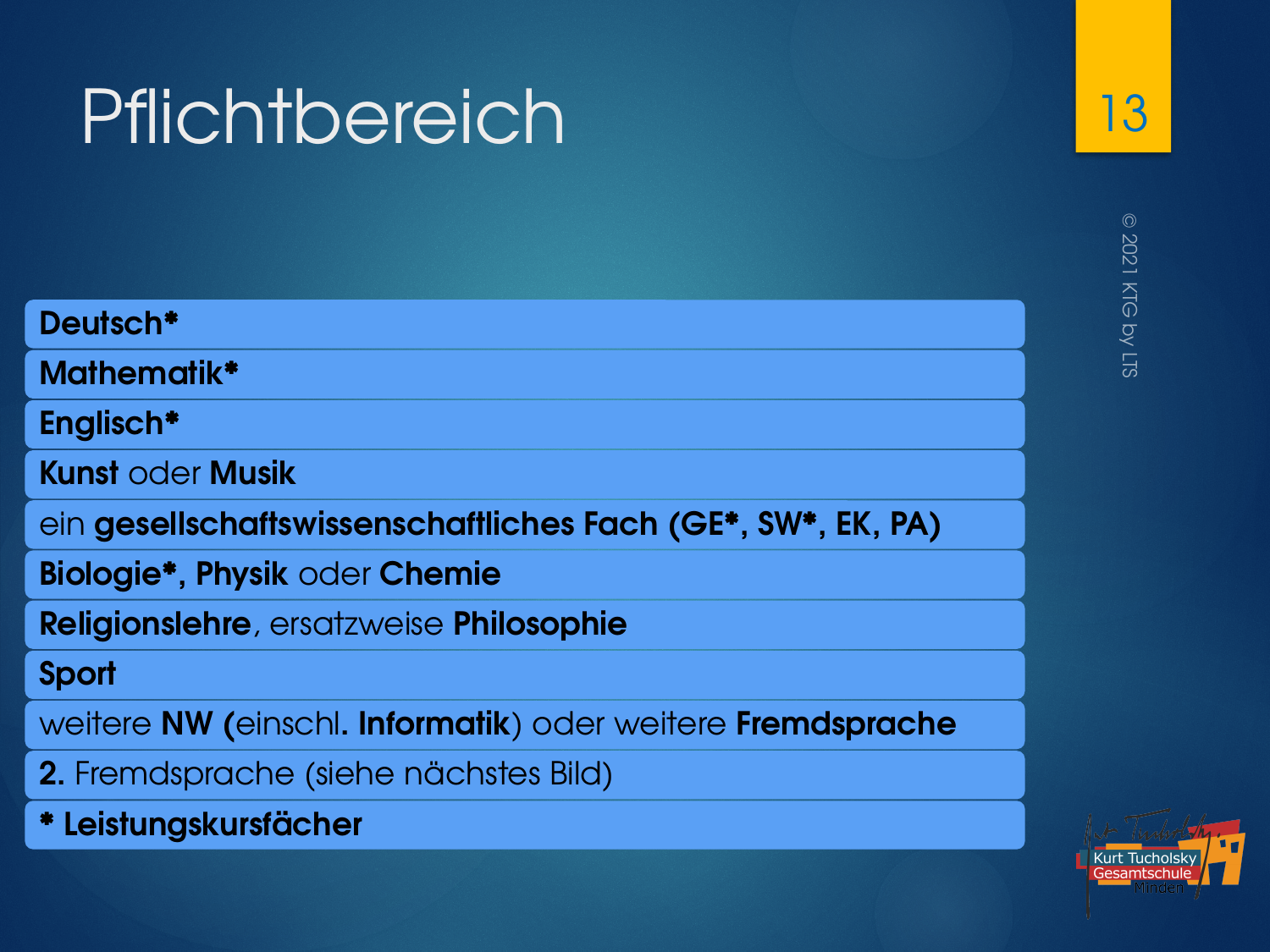

13
# Pflichtbereich
Deutsch*
Mathematik*
Englisch*
Kunst oder Musik
ein gesellschaftswissenschaftliches Fach (GE*, SW*, EK, PA)
Biologie*, Physik oder Chemie
Religionslehre, ersatzweise Philosophie
Sport
weitere NW (einschl. Informatik) oder weitere Fremdsprache
2. Fremdsprache (siehe nächstes Bild)
* Leistungskursfächer
© 2021 KTG by LTS